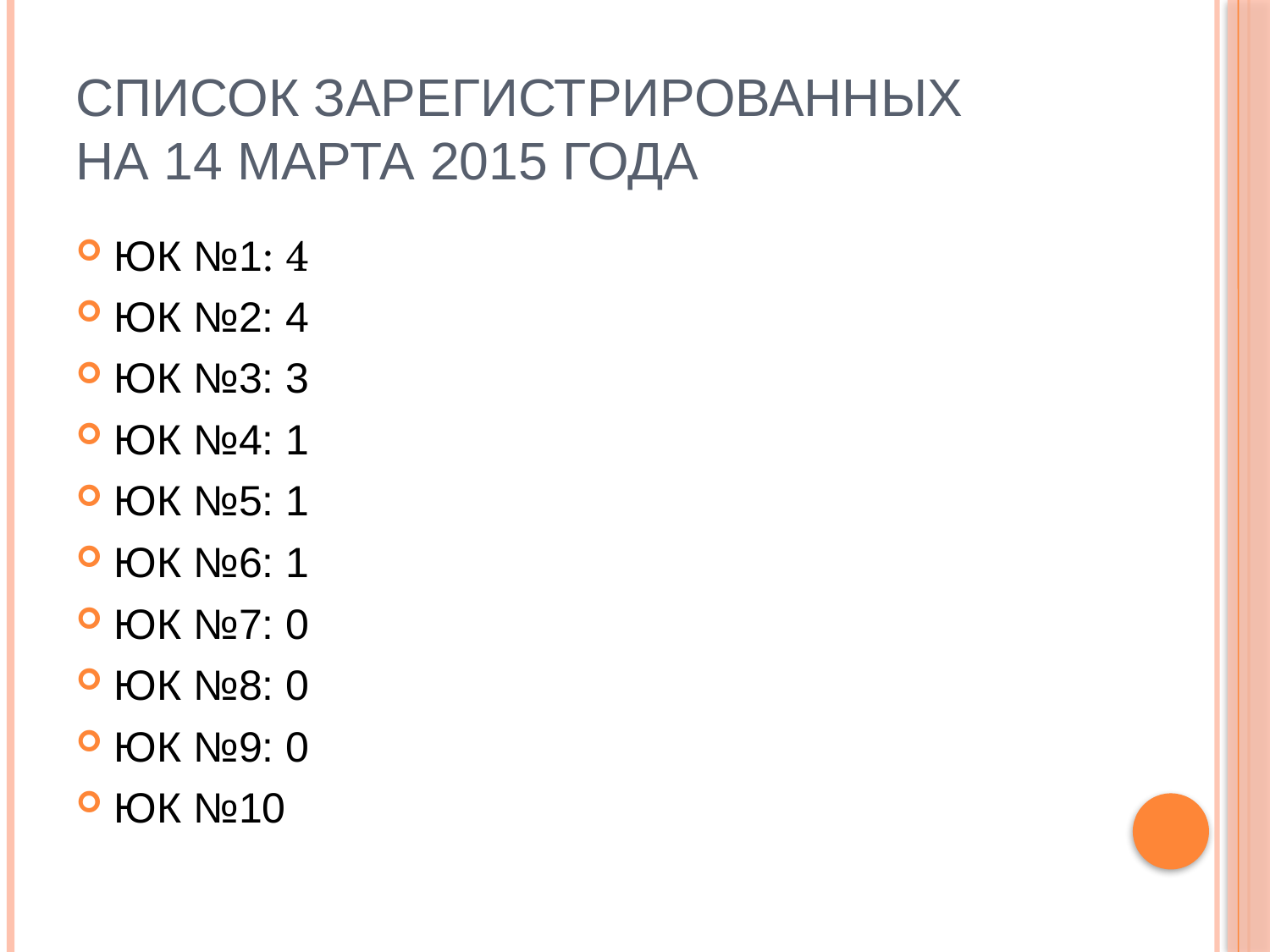

# Список зарегистрированных на 14 марта 2015 года
ЮК №1: 4
ЮК №2: 4
ЮК №3: 3
ЮК №4: 1
ЮК №5: 1
ЮК №6: 1
ЮК №7: 0
ЮК №8: 0
ЮК №9: 0
ЮК №10